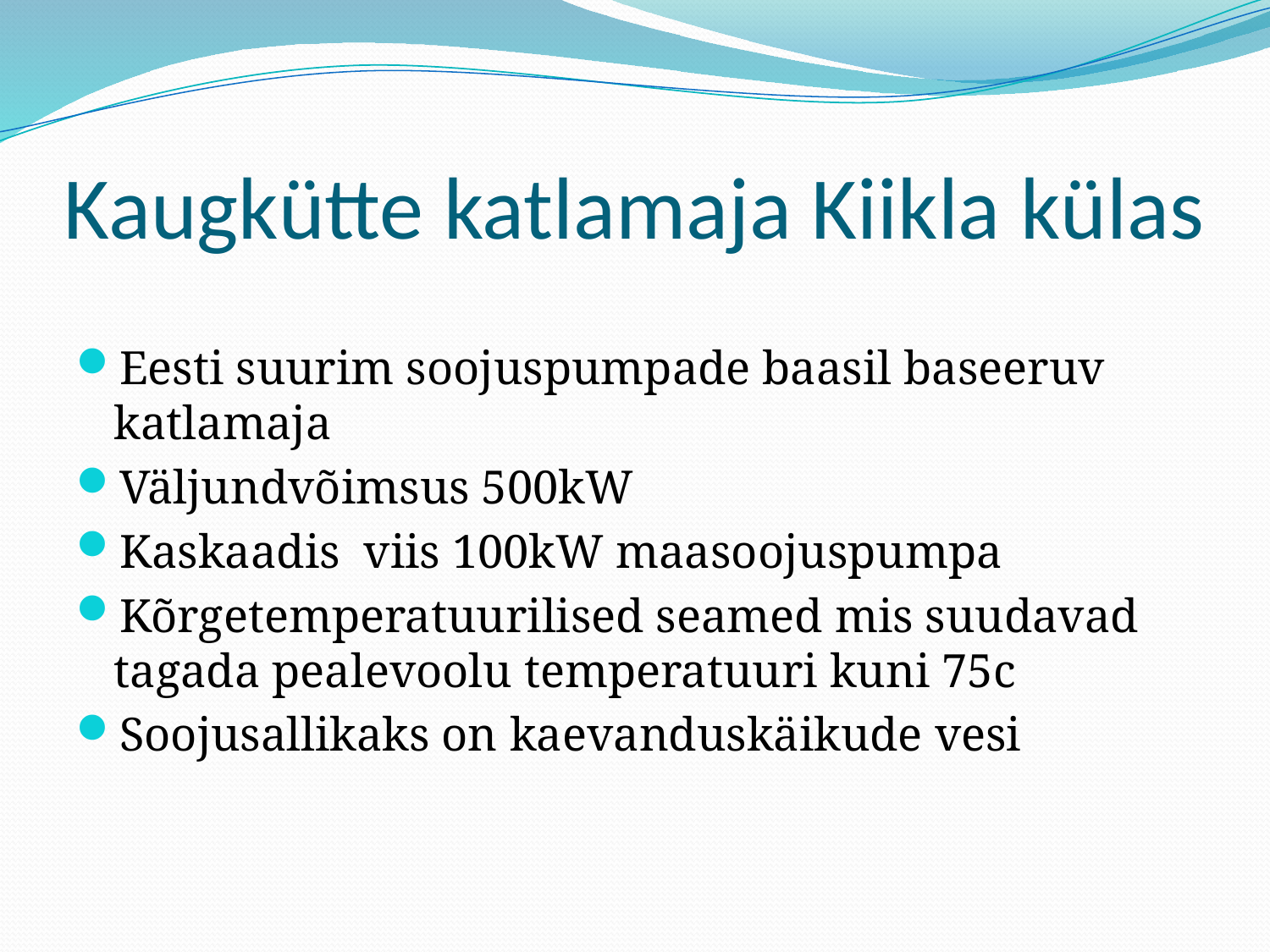

# Kaugkütte katlamaja Kiikla külas

Eesti suurim soojuspumpade baasil baseeruv katlamaja
Väljundvõimsus 500kW
Kaskaadis  viis 100kW maasoojuspumpa
Kõrgetemperatuurilised seamed mis suudavad tagada pealevoolu temperatuuri kuni 75c
Soojusallikaks on kaevanduskäikude vesi